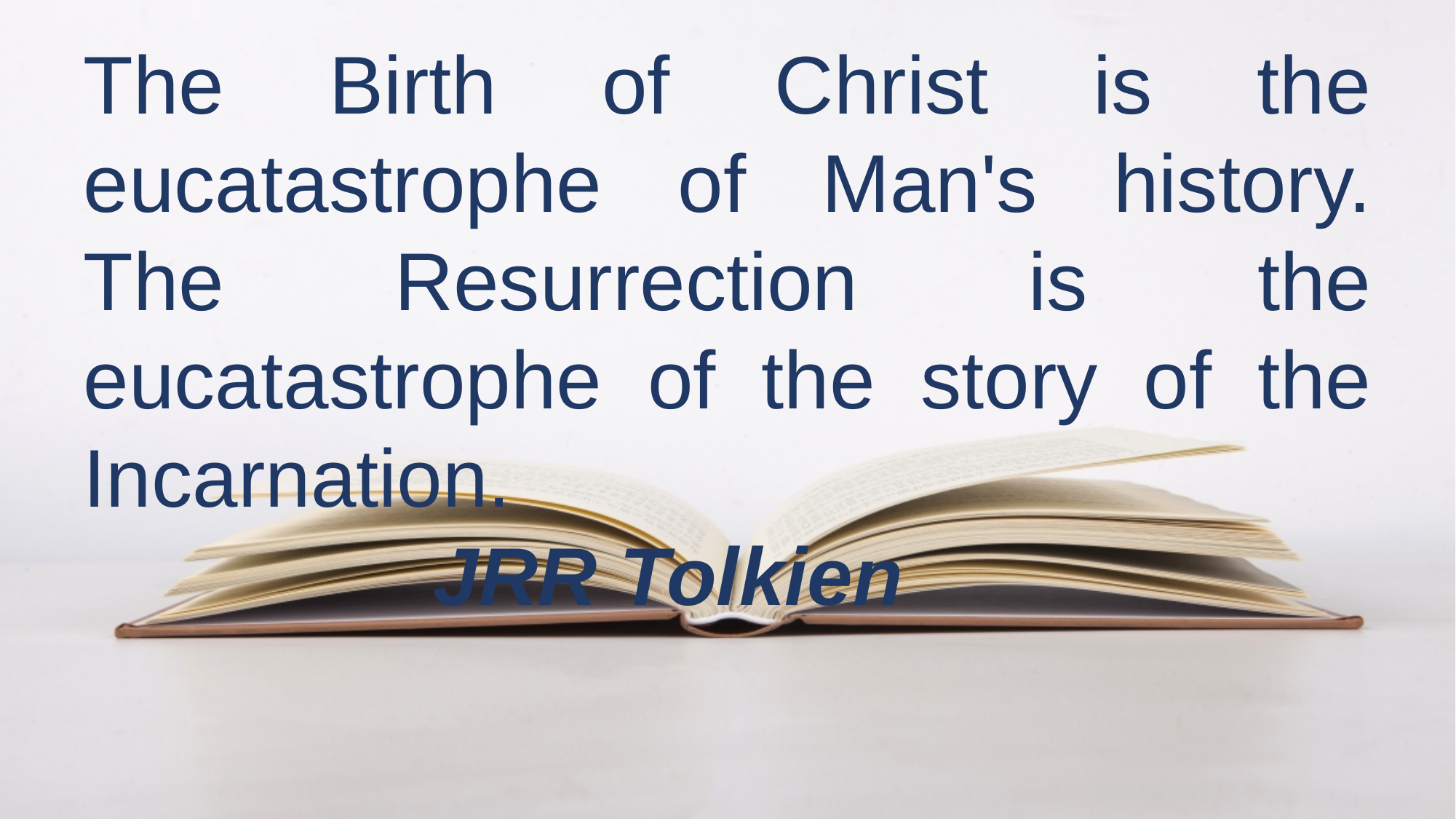

The Birth of Christ is the eucatastrophe of Man's history. The Resurrection is the eucatastrophe of the story of the Incarnation.											 JRR Tolkien